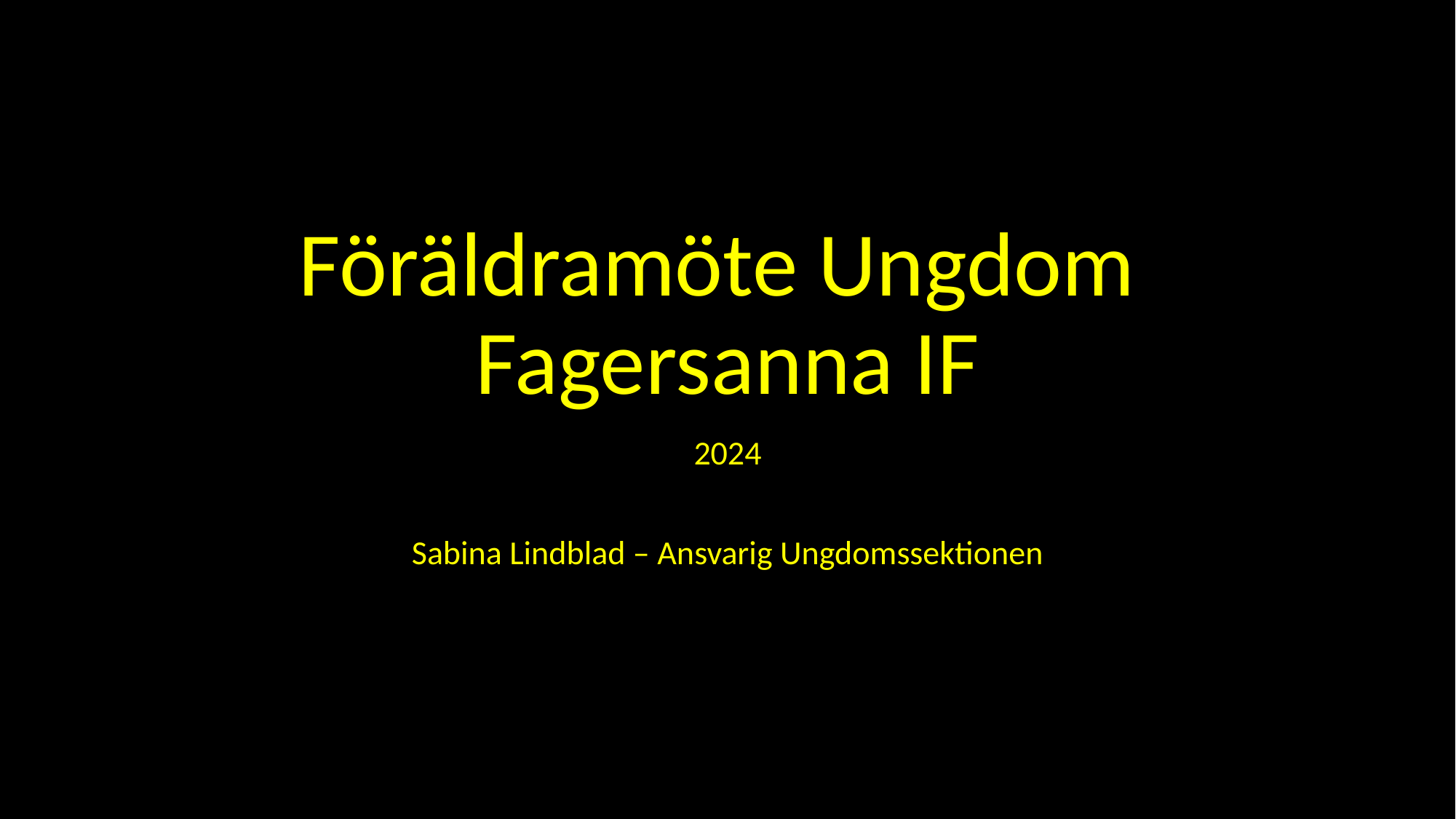

# Föräldramöte Ungdom  Fagersanna IF
2024

Sabina Lindblad – Ansvarig Ungdomssektionen